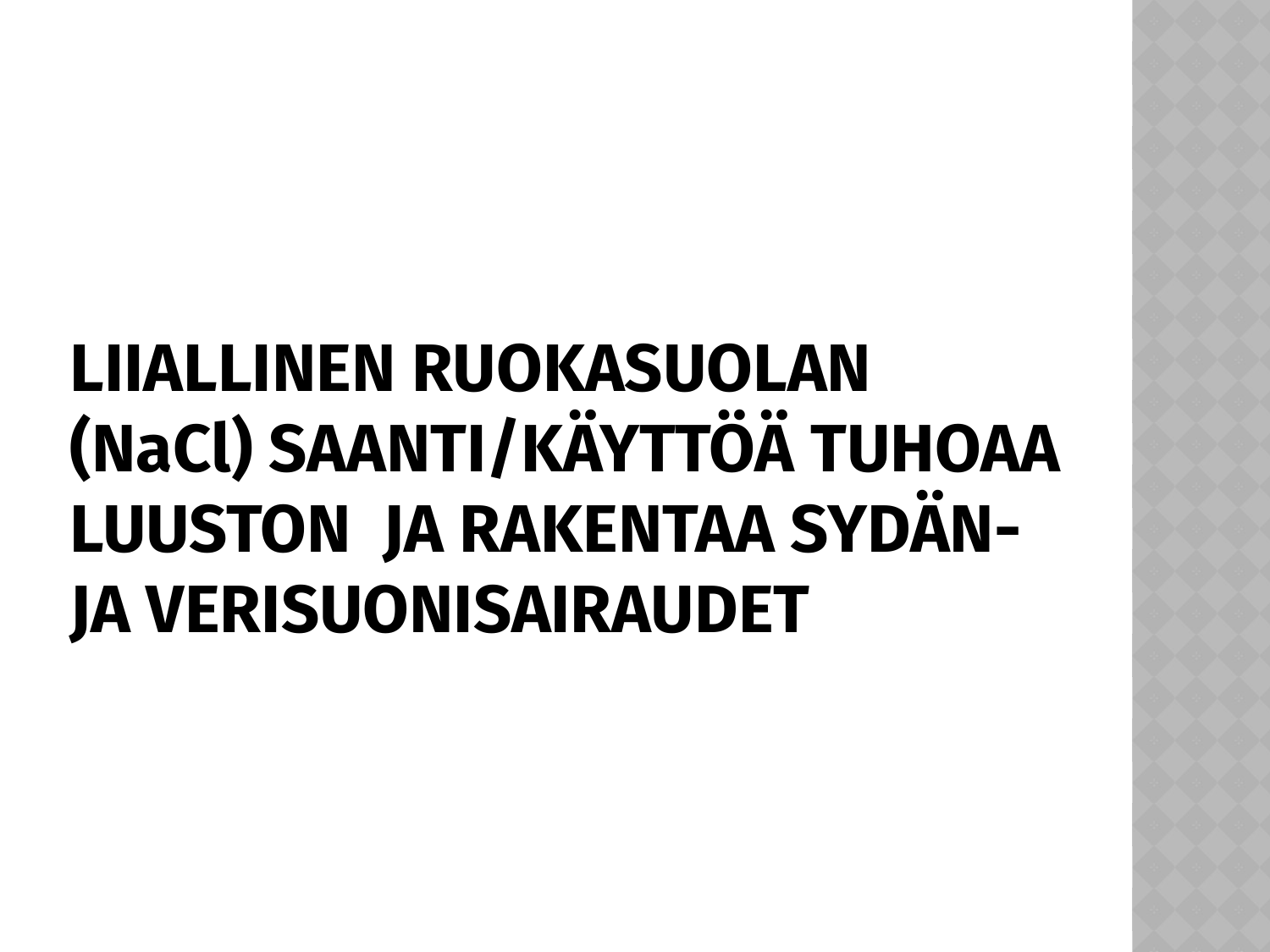

# Liiallinen ruokaSUOLAn (Nacl) saanti/käyttöä tuhoaa luuston  ja rakentaa sydän- ja verisuonisairaudet